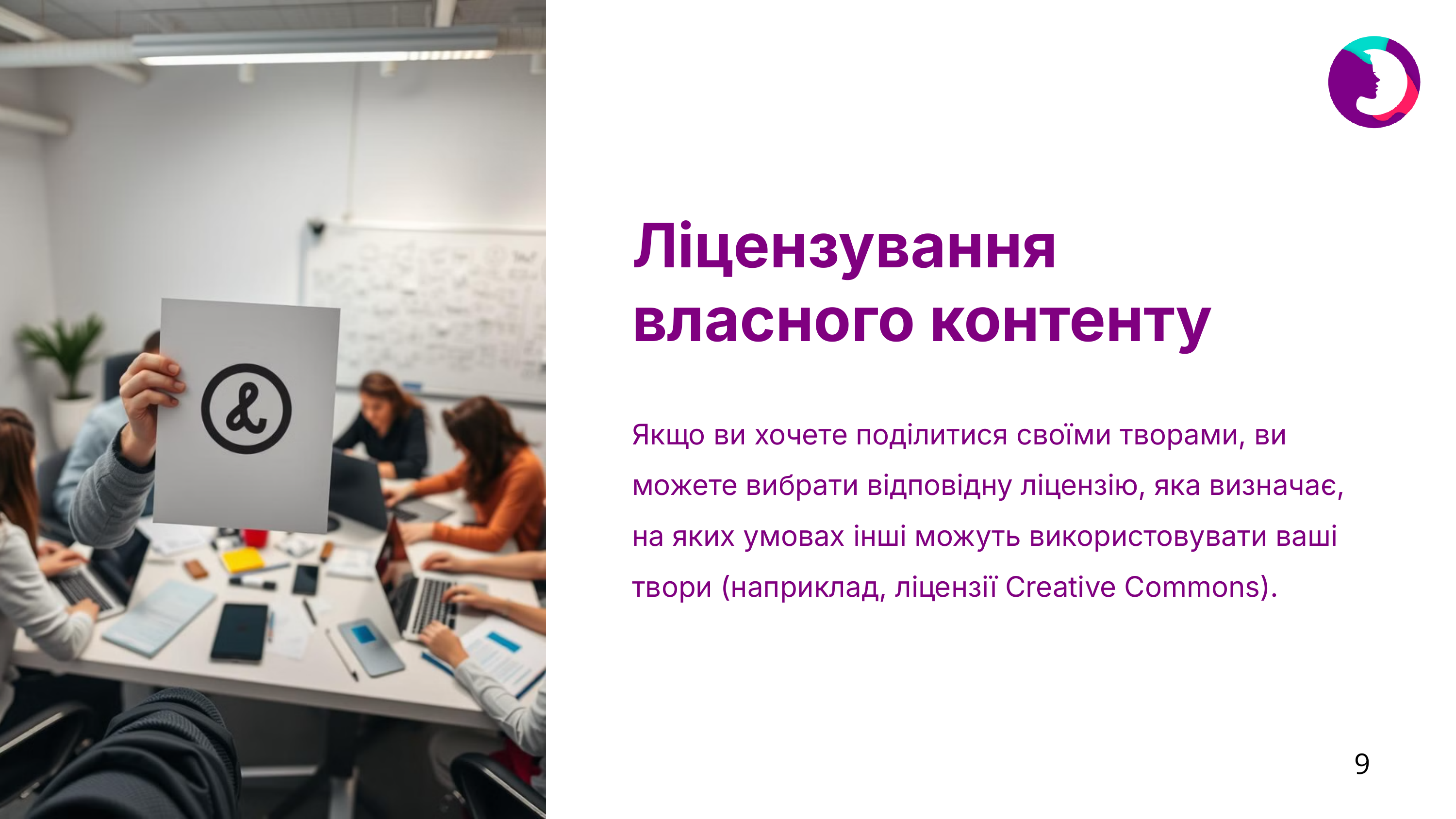

Ліцензування власного контенту
Якщо ви хочете поділитися своїми творами, ви можете вибрати відповідну ліцензію, яка визначає, на яких умовах інші можуть використовувати ваші твори (наприклад, ліцензії Creative Commons).
9